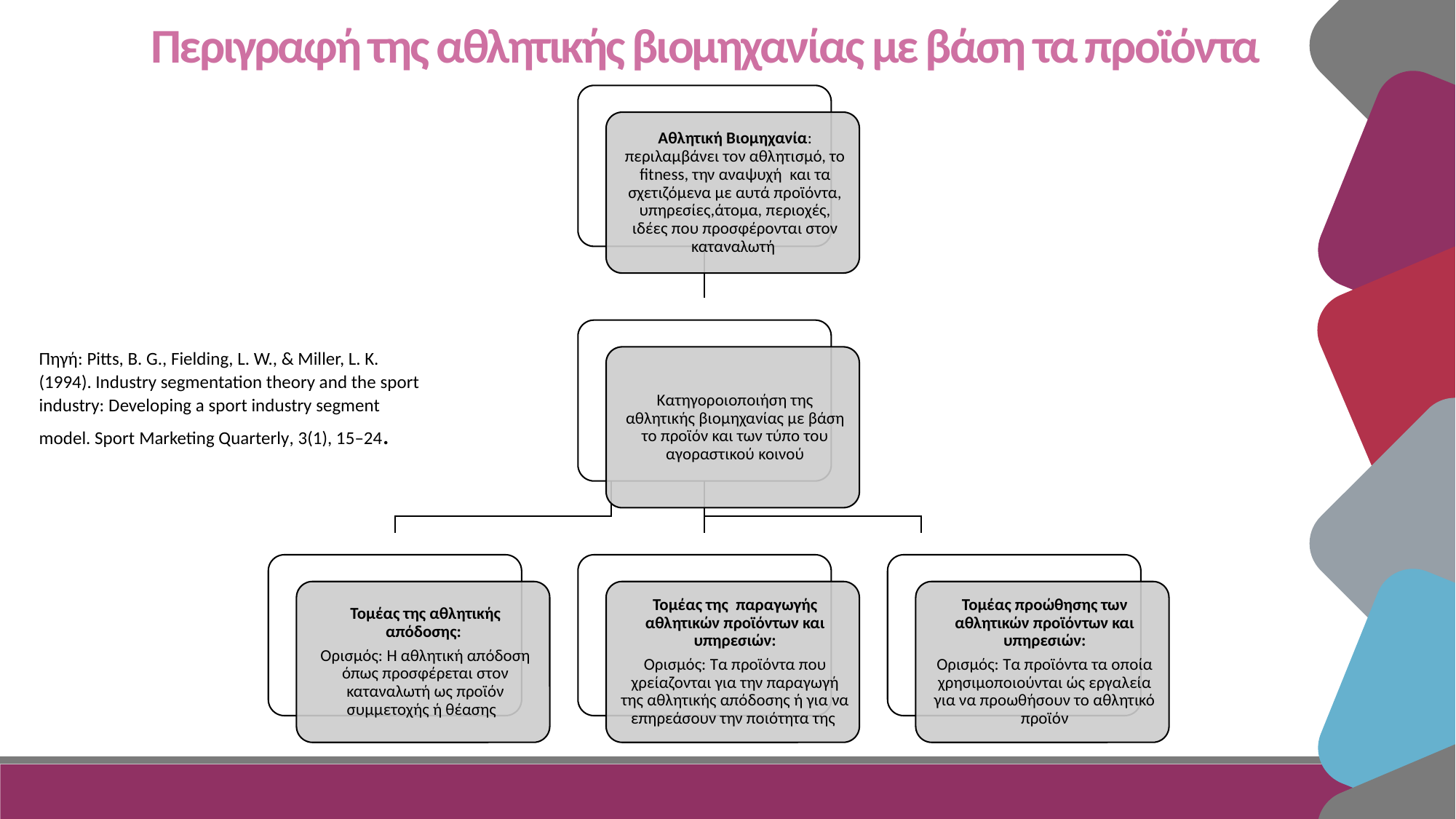

Περιγραφή της αθλητικής βιομηχανίας με βάση τα προϊόντα
Αθλητική Βιομηχανία: περιλαμβάνει τον αθλητισμό, το fitness, την αναψυχή  και τα σχετιζόμενα με αυτά προϊόντα, υπηρεσίες,άτομα, περιοχές, ιδέες που προσφέρονται στον καταναλωτή
Κατηγοροιοποιήση της αθλητικής βιομηχανίας με βάση το προϊόν και των τύπο του αγοραστικού κοινού
Τομέας της αθλητικής απόδοσης:
Ορισμός: Η αθλητική απόδοση όπως προσφέρεται στον καταναλωτή ως προϊόν συμμετοχής ή θέασης
Τομέας της  παραγωγής αθλητικών προϊόντων και υπηρεσιών:
Ορισμός: Τα προϊόντα που χρείαζονται για την παραγωγή της αθλητικής απόδοσης ή για να επηρεάσουν την ποιότητα της
Τομέας προώθησης των αθλητικών προϊόντων και υπηρεσιών:
Ορισμός: Τα προϊόντα τα οποία χρησιμοποιούνται ώς εργαλεία για να προωθήσουν το αθλητικό προϊόν

Πηγή: Pitts, B. G., Fielding, L. W., & Miller, L. K. (1994). Industry segmentation theory and the sport industry: Developing a sport industry segment model. Sport Marketing Quarterly, 3(1), 15–24.